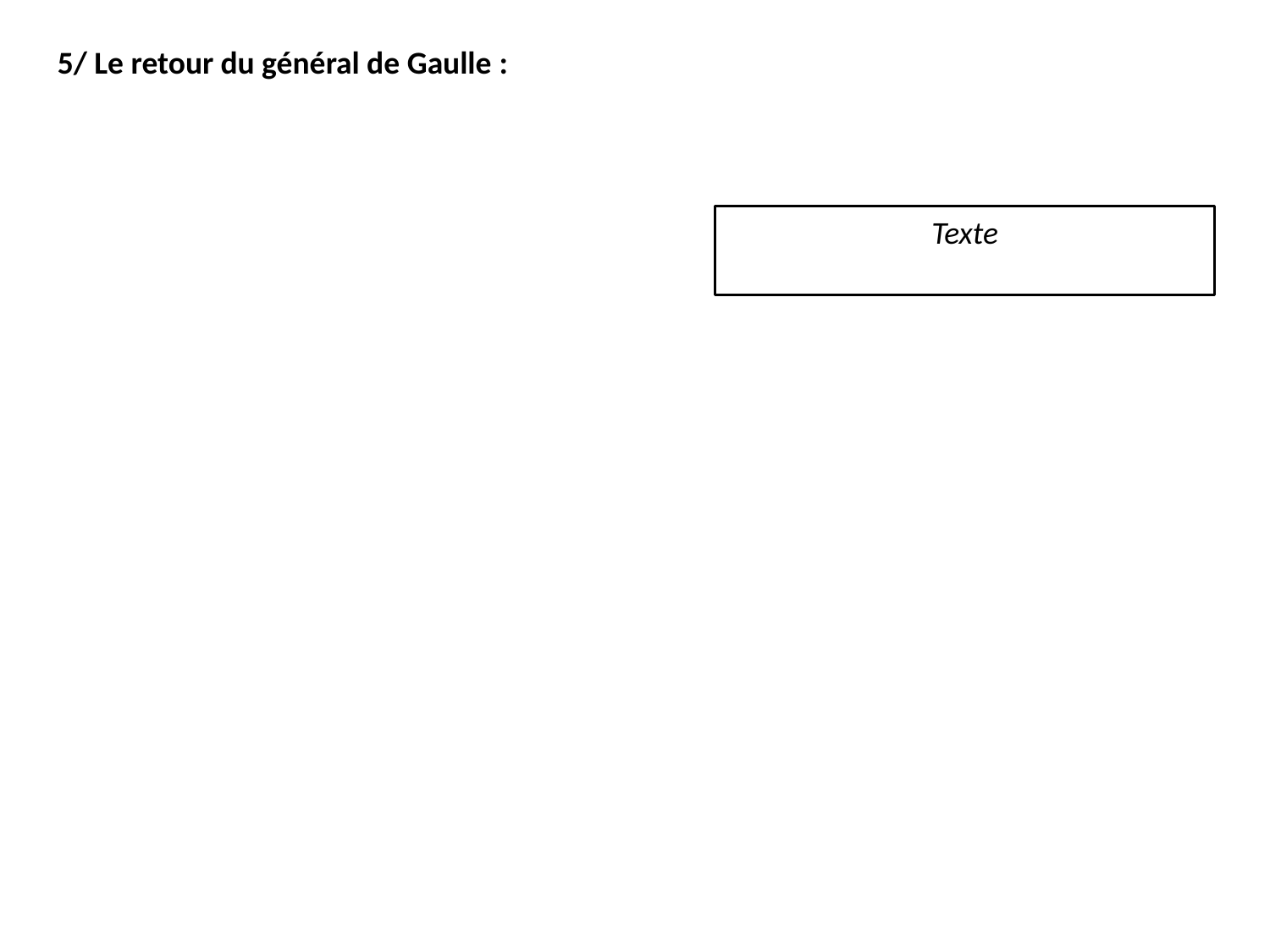

5/ Le retour du général de Gaulle :
Texte